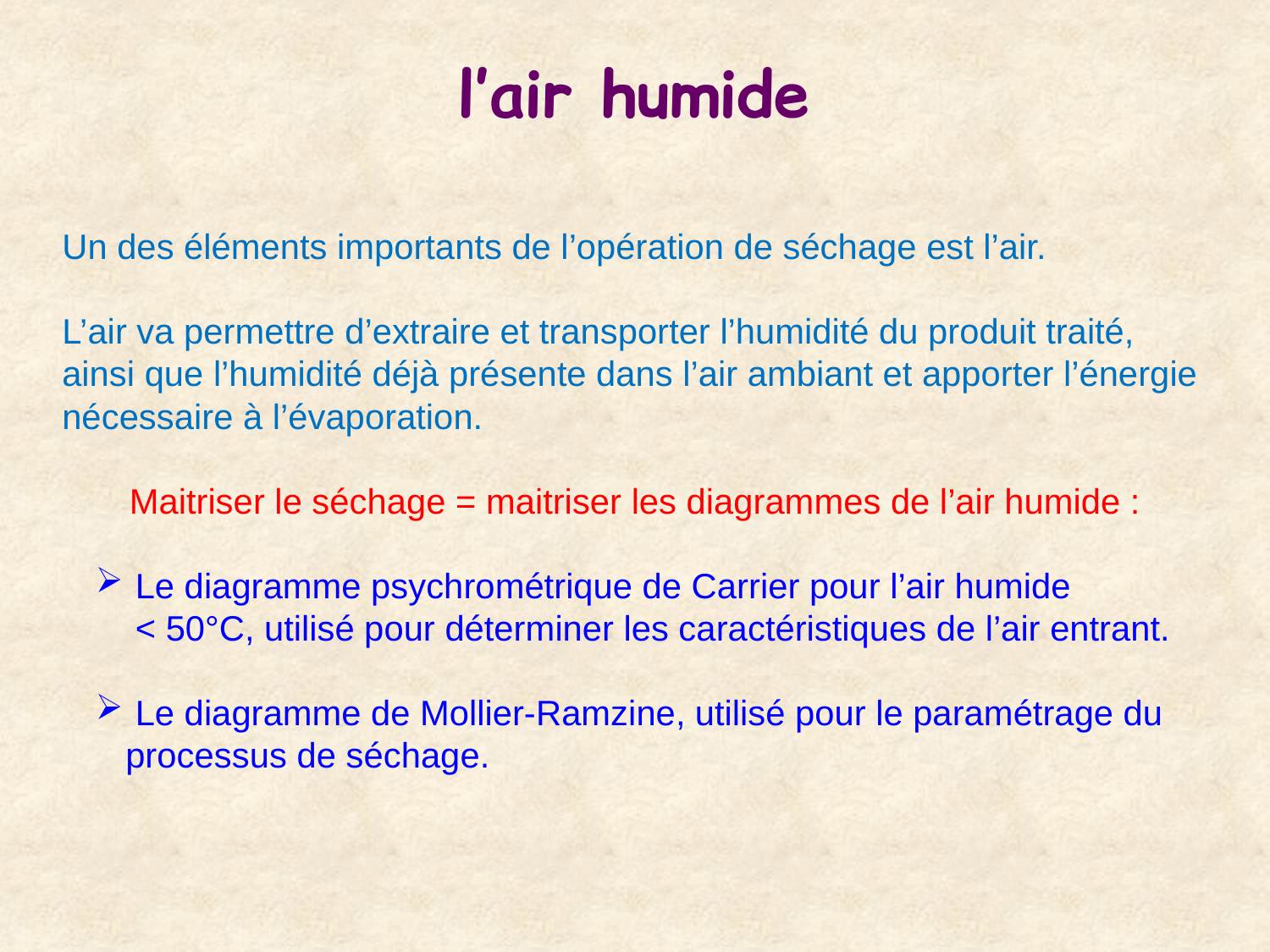

l’air humide

Un des éléments importants de l’opération de séchage est l’air.

L’air va permettre d’extraire et transporter l’humidité du produit traité, ainsi que l’humidité déjà présente dans l’air ambiant et apporter l’énergie nécessaire à l’évaporation.

Maitriser le séchage = maitriser les diagrammes de l’air humide :

 Le diagramme psychrométrique de Carrier pour l’air humide
 < 50°C, utilisé pour déterminer les caractéristiques de l’air entrant.

 Le diagramme de Mollier-Ramzine, utilisé pour le paramétrage du processus de séchage.